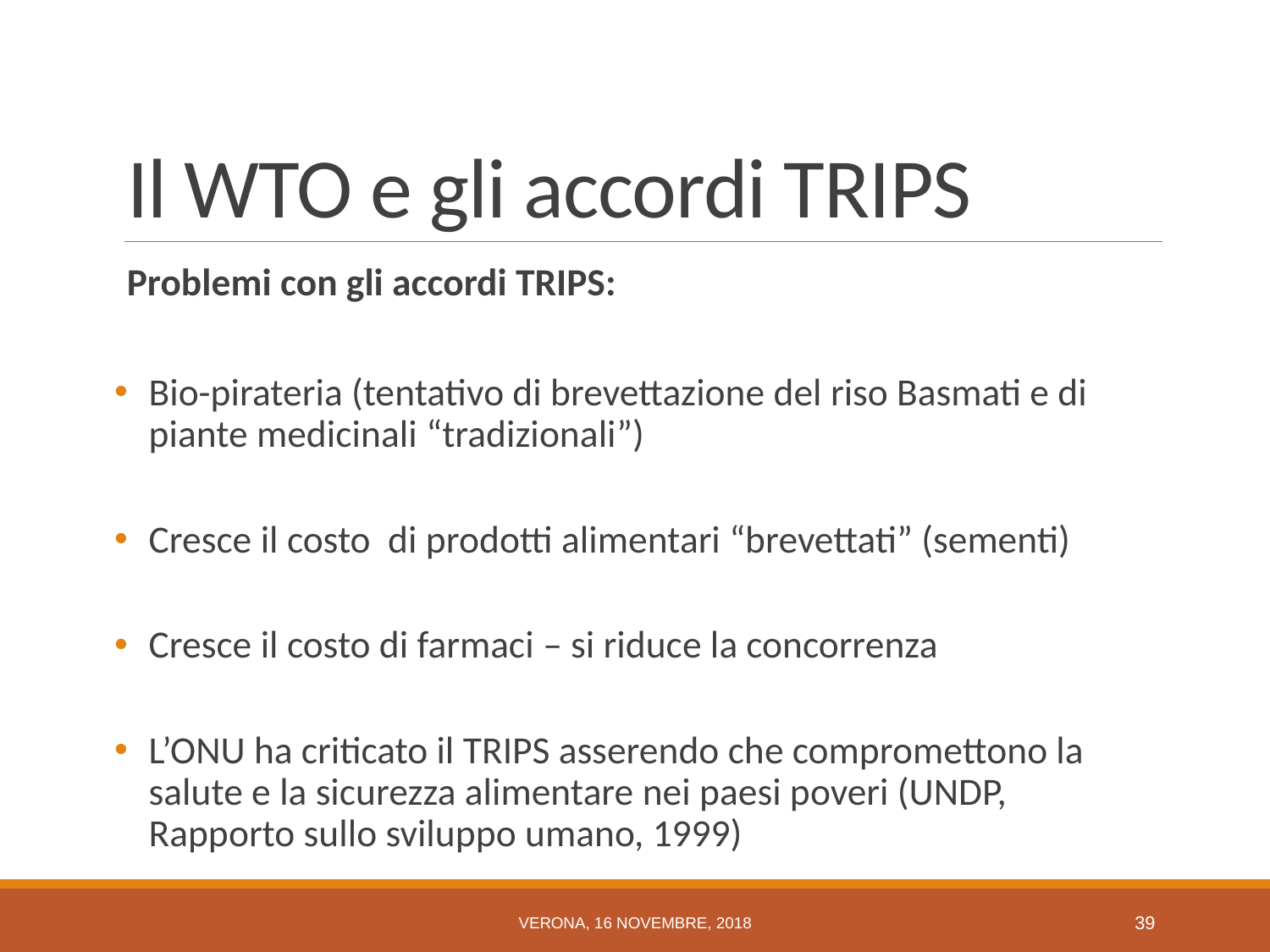

# Il WTO e gli accordi TRIPS
Problemi con gli accordi TRIPS:
Bio-pirateria (tentativo di brevettazione del riso Basmati e di piante medicinali “tradizionali”)
Cresce il costo  di prodotti alimentari “brevettati” (sementi)
Cresce il costo di farmaci – si riduce la concorrenza
L’ONU ha criticato il TRIPS asserendo che compromettono la salute e la sicurezza alimentare nei paesi poveri (UNDP, Rapporto sullo sviluppo umano, 1999)

Verona, 16 novembre, 2018
39